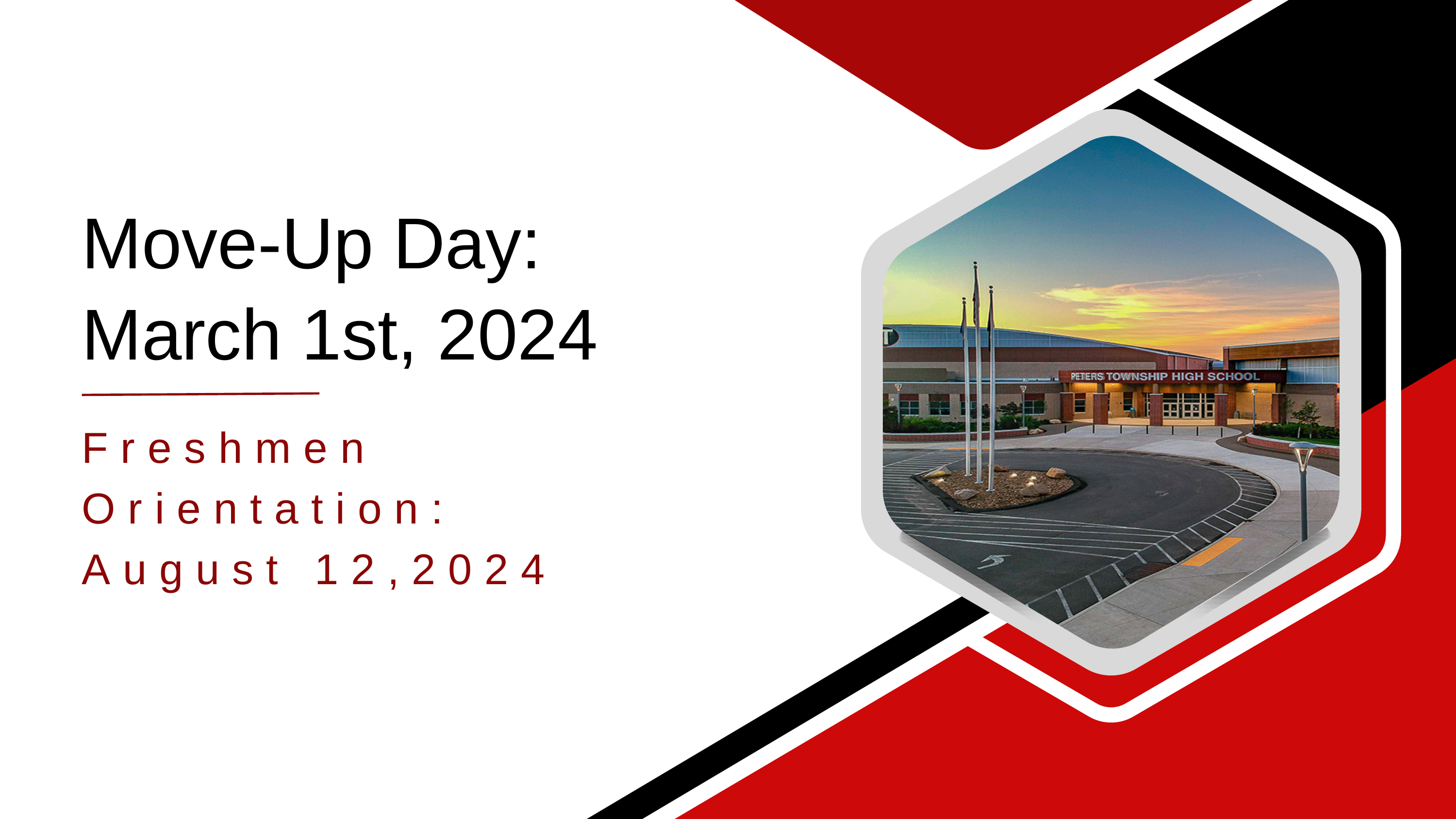

Move-Up Day:
March 1st, 2024

Freshmen Orientation:
August 12,2024